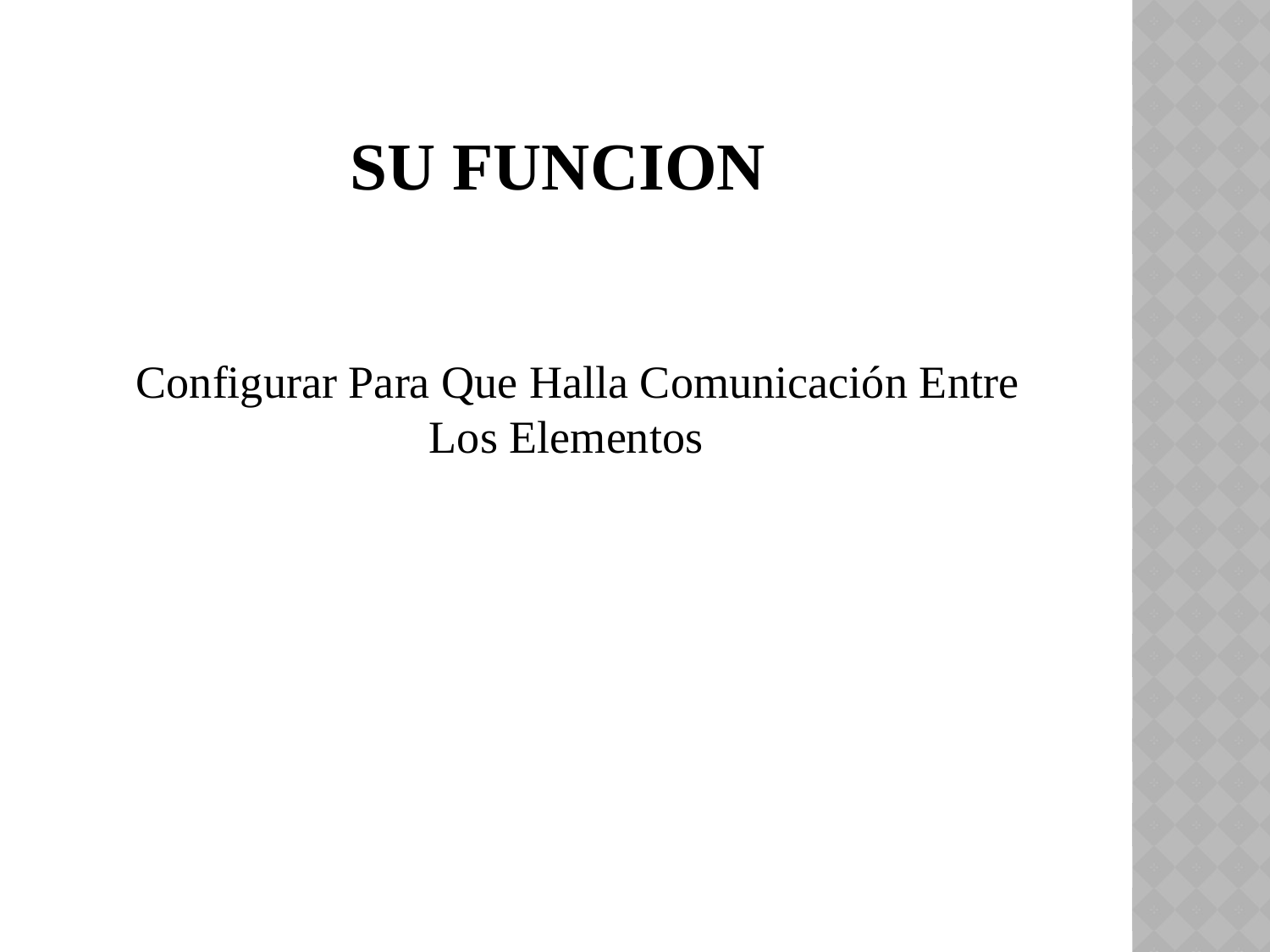

# Su Funcion
 Configurar Para Que Halla Comunicación Entre Los Elementos